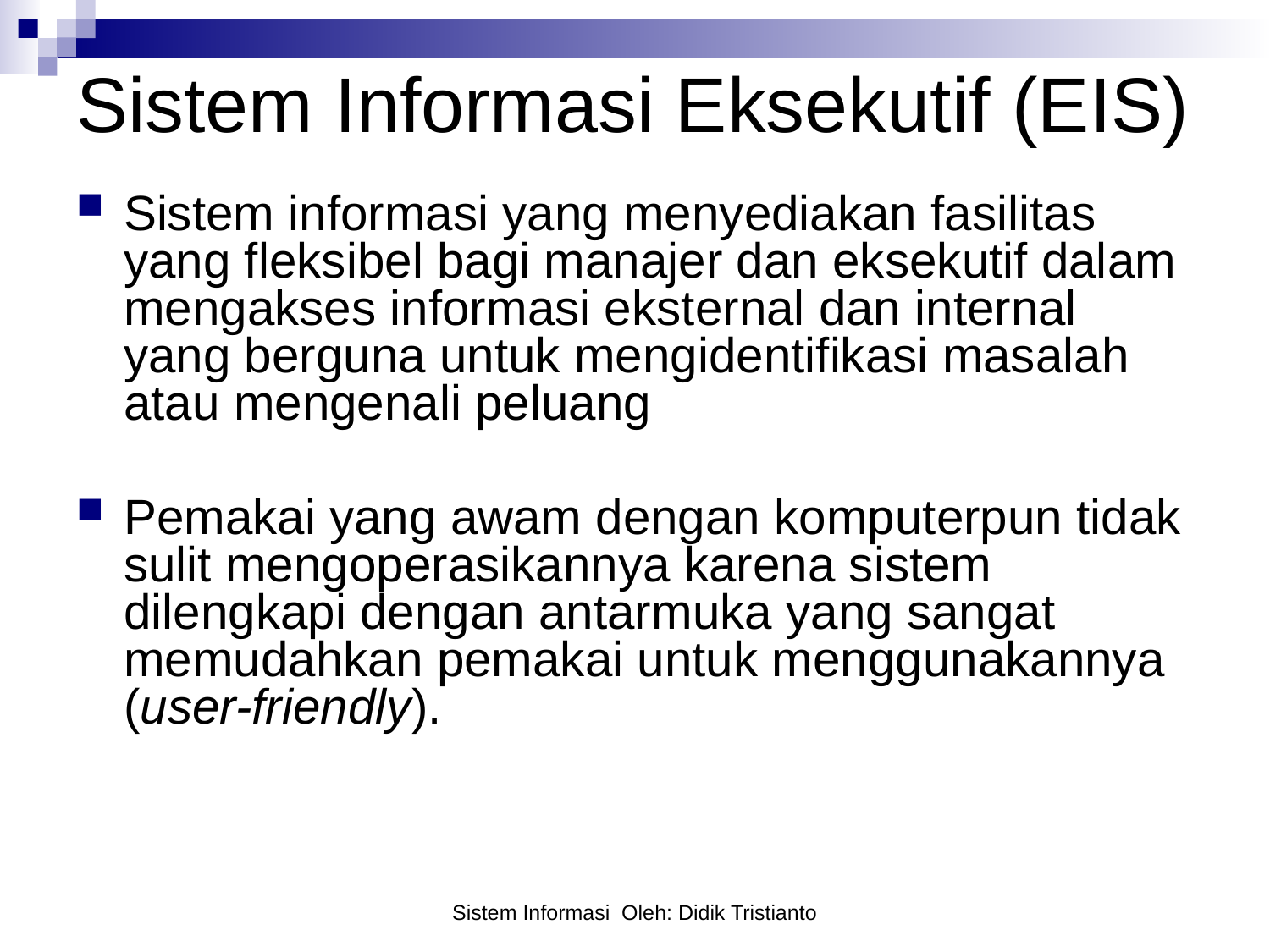

# Sistem Informasi Eksekutif (EIS)
Sistem informasi yang menyediakan fasilitas yang fleksibel bagi manajer dan eksekutif dalam mengakses informasi eksternal dan internal yang berguna untuk mengidentifikasi masalah atau mengenali peluang

Pemakai yang awam dengan komputerpun tidak sulit mengoperasikannya karena sistem dilengkapi dengan antarmuka yang sangat memudahkan pemakai untuk menggunakannya (user-friendly).

Sistem Informasi  Oleh: Didik Tristianto